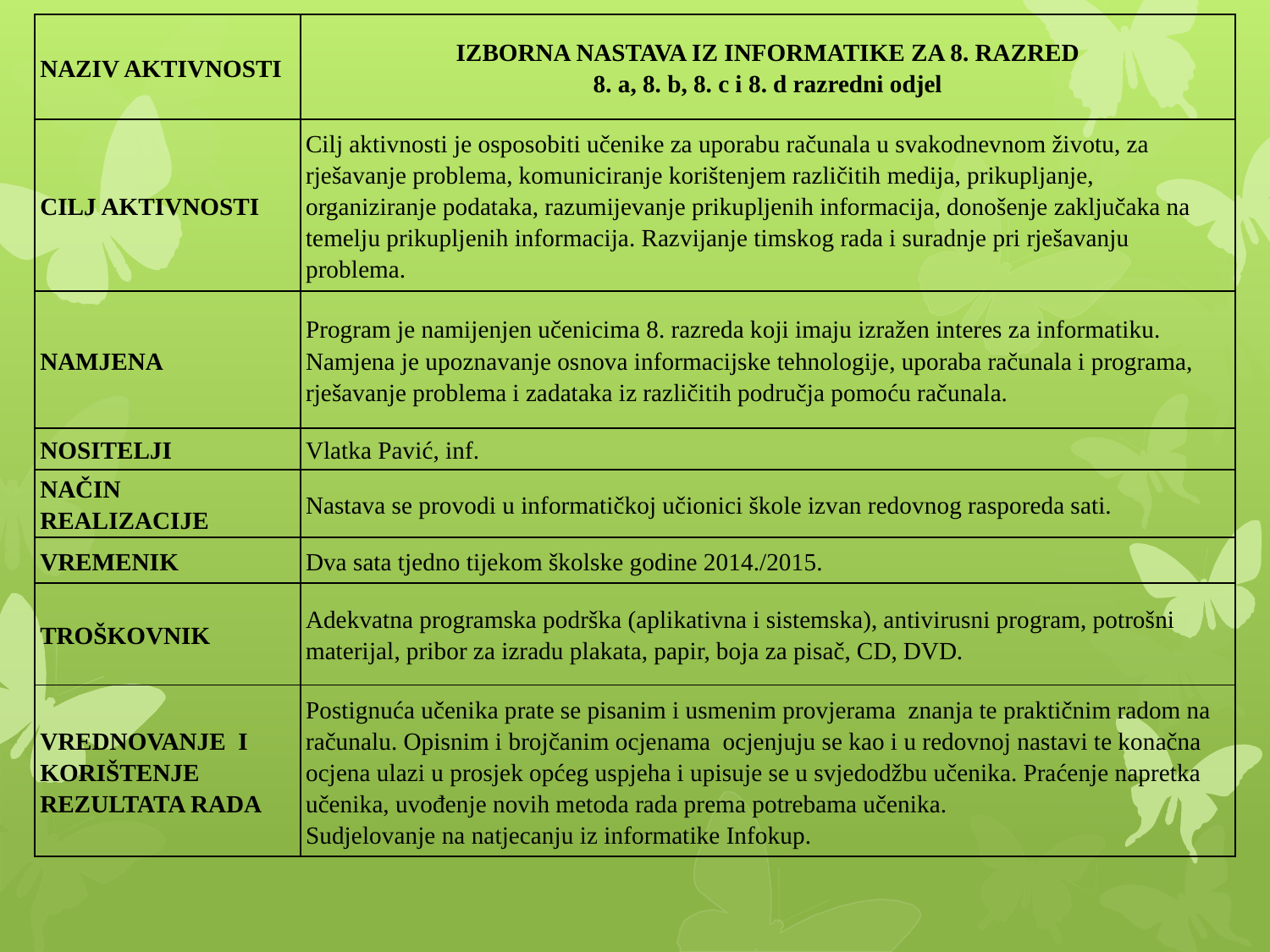

| NAZIV AKTIVNOSTI | IZBORNA NASTAVA IZ INFORMATIKE ZA 8. RAZRED 8. a, 8. b, 8. c i 8. d razredni odjel |
| --- | --- |
| CILJ AKTIVNOSTI | Cilj aktivnosti je osposobiti učenike za uporabu računala u svakodnevnom životu, za rješavanje problema, komuniciranje korištenjem različitih medija, prikupljanje, organiziranje podataka, razumijevanje prikupljenih informacija, donošenje zaključaka na temelju prikupljenih informacija. Razvijanje timskog rada i suradnje pri rješavanju problema. |
| NAMJENA | Program je namijenjen učenicima 8. razreda koji imaju izražen interes za informatiku. Namjena je upoznavanje osnova informacijske tehnologije, uporaba računala i programa, rješavanje problema i zadataka iz različitih područja pomoću računala. |
| NOSITELJI | Vlatka Pavić, inf. |
| NAČIN REALIZACIJE | Nastava se provodi u informatičkoj učionici škole izvan redovnog rasporeda sati. |
| VREMENIK | Dva sata tjedno tijekom školske godine 2014./2015. |
| TROŠKOVNIK | Adekvatna programska podrška (aplikativna i sistemska), antivirusni program, potrošni materijal, pribor za izradu plakata, papir, boja za pisač, CD, DVD. |
| VREDNOVANJE I KORIŠTENJE REZULTATA RADA | Postignuća učenika prate se pisanim i usmenim provjerama znanja te praktičnim radom na računalu. Opisnim i brojčanim ocjenama ocjenjuju se kao i u redovnoj nastavi te konačna ocjena ulazi u prosjek općeg uspjeha i upisuje se u svjedodžbu učenika. Praćenje napretka učenika, uvođenje novih metoda rada prema potrebama učenika. Sudjelovanje na natjecanju iz informatike Infokup. |